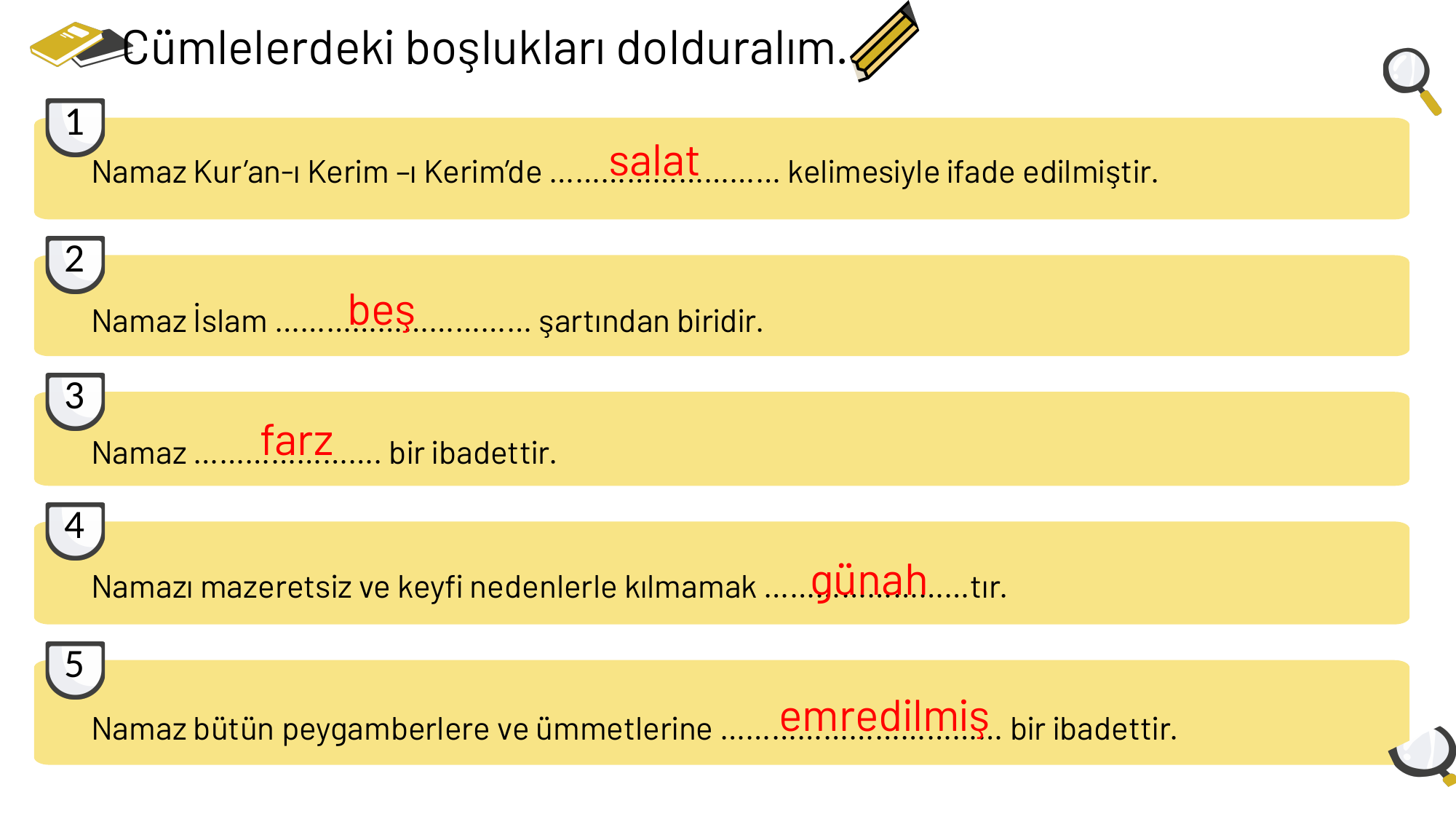

Cümlelerdeki boşlukları dolduralım.

1

salat
Namaz Kur’an-ı Kerim –ı Kerim’de ……………………… kelimesiyle ifade edilmiştir.

2

beş
Namaz İslam ………………………… şartından biridir.

3

farz
Namaz …………………. bir ibadettir.

4

günah
Namazı mazeretsiz ve keyfi nedenlerle kılmamak ……………………tır.

5

emredilmiş
Namaz bütün peygamberlere ve ümmetlerine …………………………… bir ibadettir.